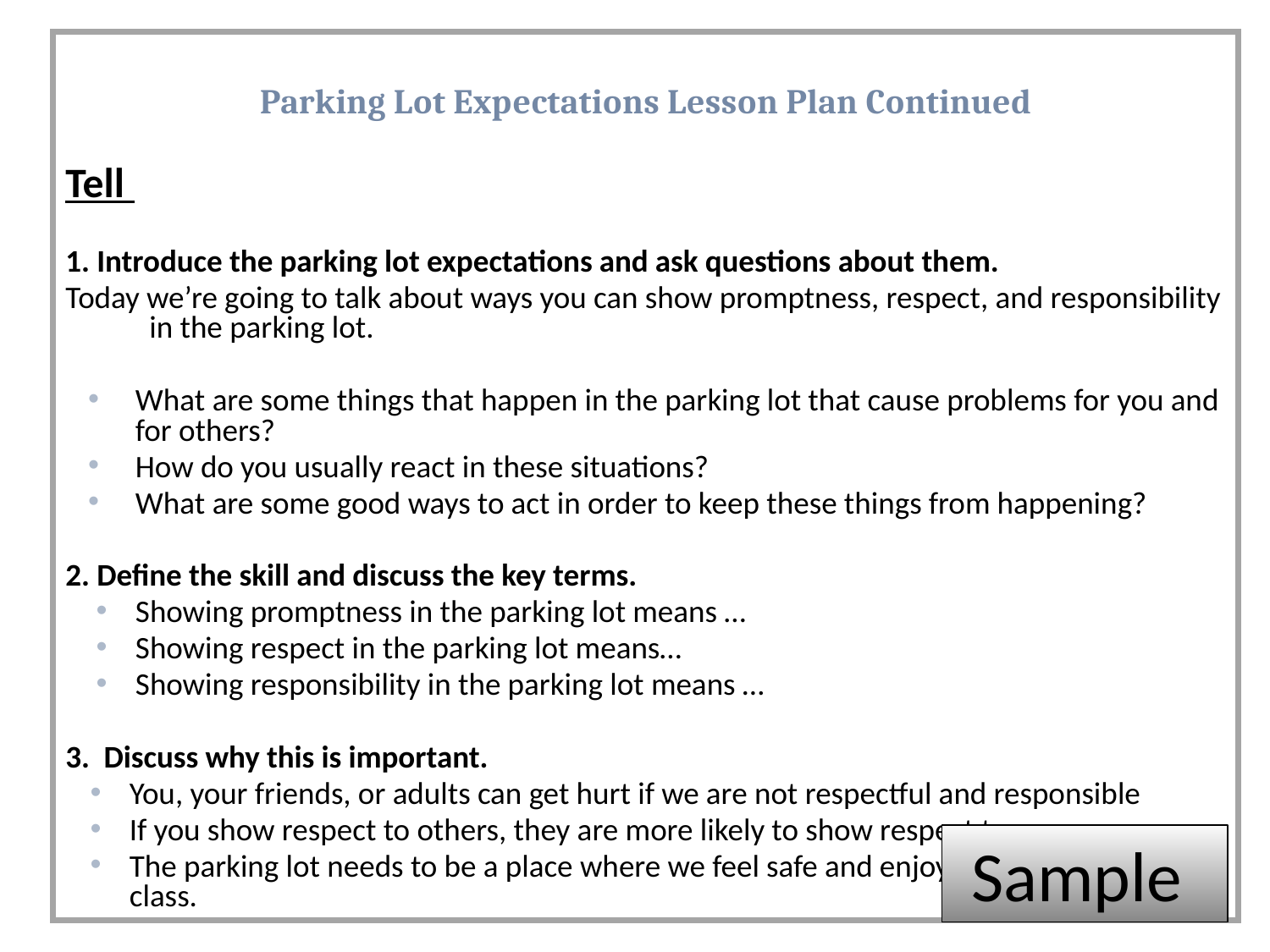

Parking Lot Expectations Lesson Plan Continued

Tell

1. Introduce the parking lot expectations and ask questions about them.
Today we’re going to talk about ways you can show promptness, respect, and responsibility in the parking lot.

What are some things that happen in the parking lot that cause problems for you and for others?
How do you usually react in these situations?
What are some good ways to act in order to keep these things from happening?

2. Define the skill and discuss the key terms.
Showing promptness in the parking lot means …
Showing respect in the parking lot means…
Showing responsibility in the parking lot means …

3.  Discuss why this is important.
You, your friends, or adults can get hurt if we are not respectful and responsible
If you show respect to others, they are more likely to show respect to you.
The parking lot needs to be a place where we feel safe and enjoy time away from class.
Sample